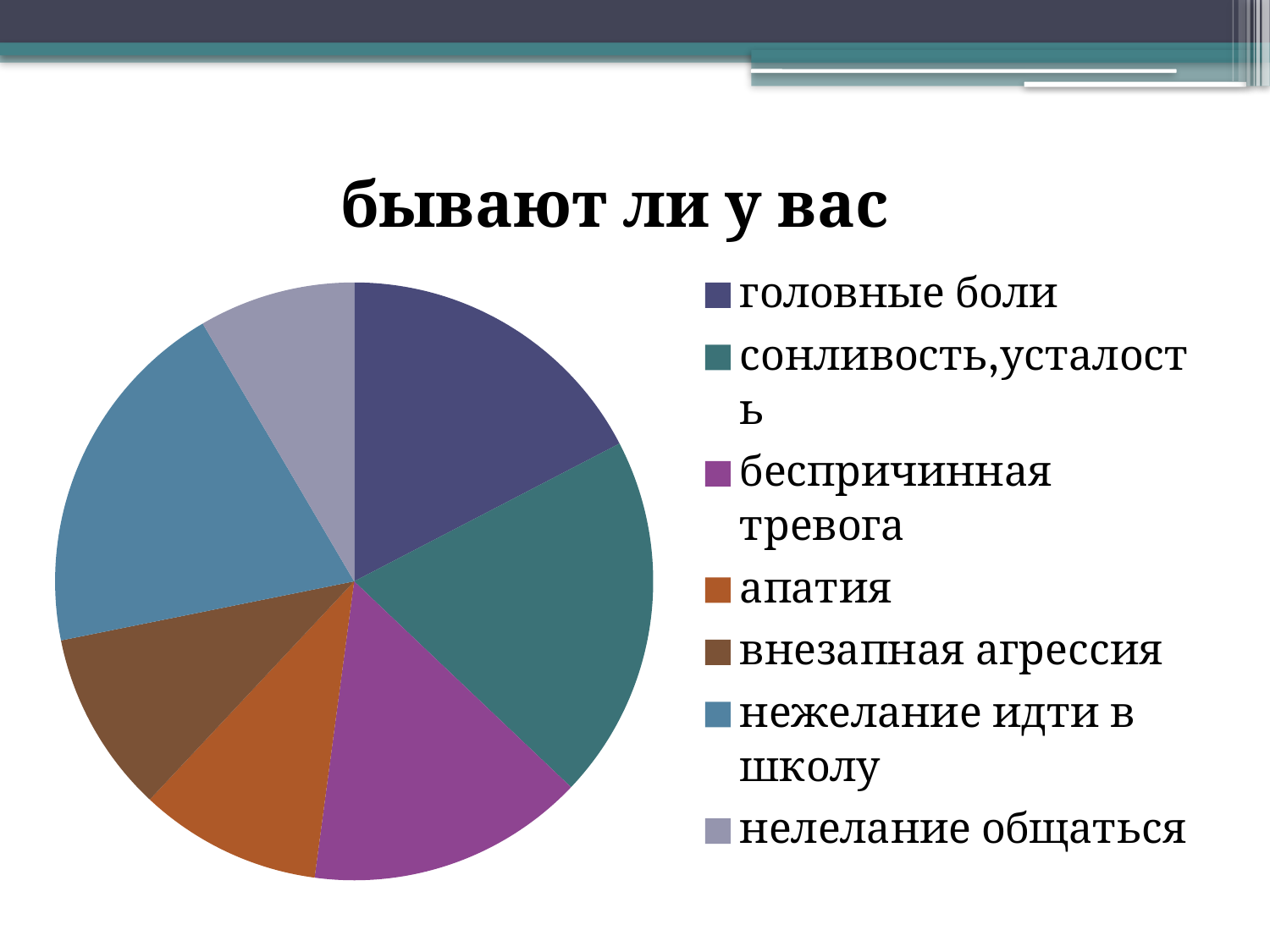

### Chart:

| Category | бывают ли у вас |
|---|---|
| головные боли | 37.0 |
| сонливость,усталость | 42.0 |
| беспричинная тревога | 32.0 |
| апатия | 21.0 |
| внезапная агрессия | 21.0 |
| нежелание идти в школу | 42.0 |
| нелелание общаться | 18.0 |